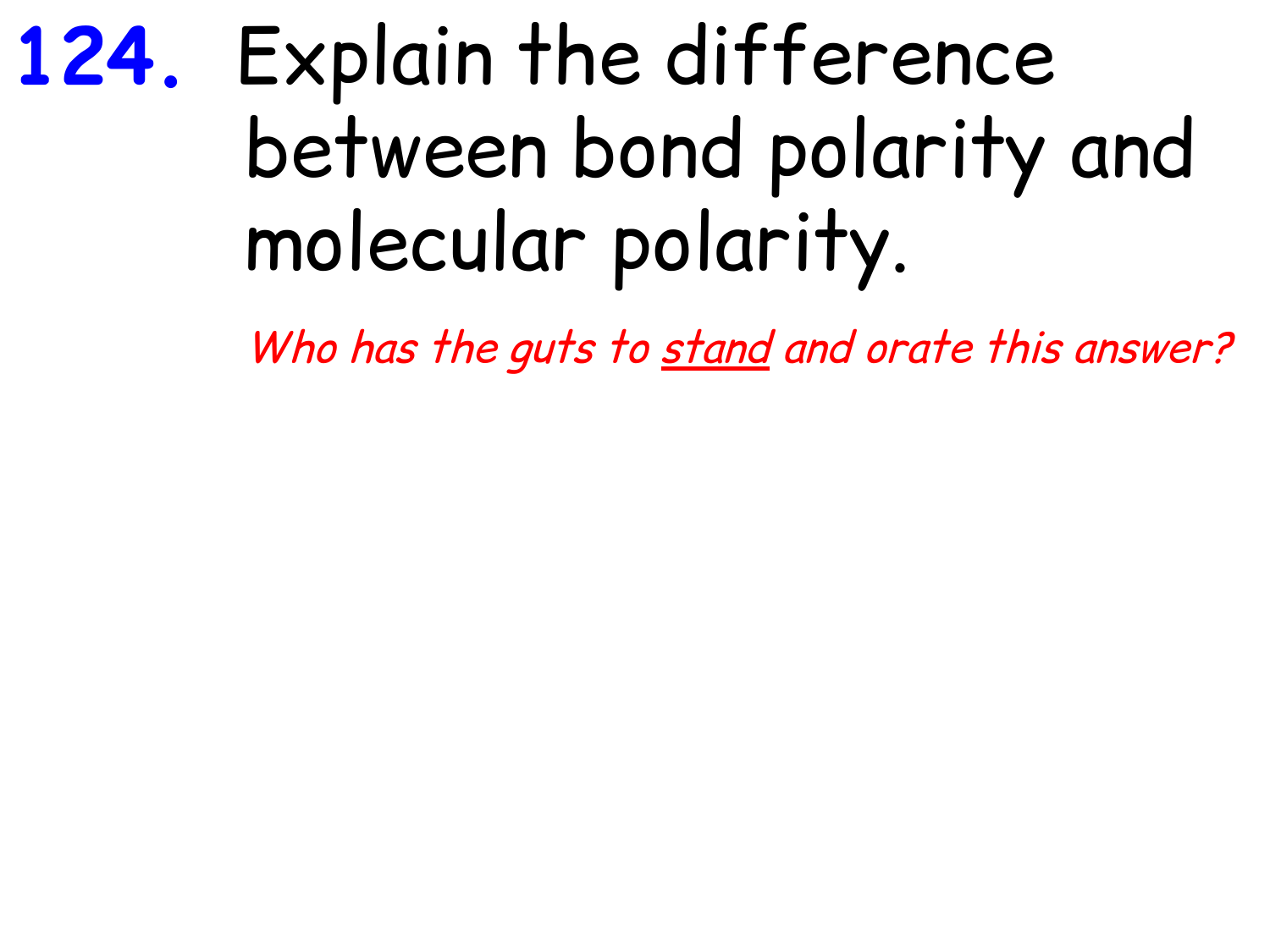

124.  Explain the difference
          between bond polarity and
          molecular polarity.
          Who has the guts to stand and orate this answer?